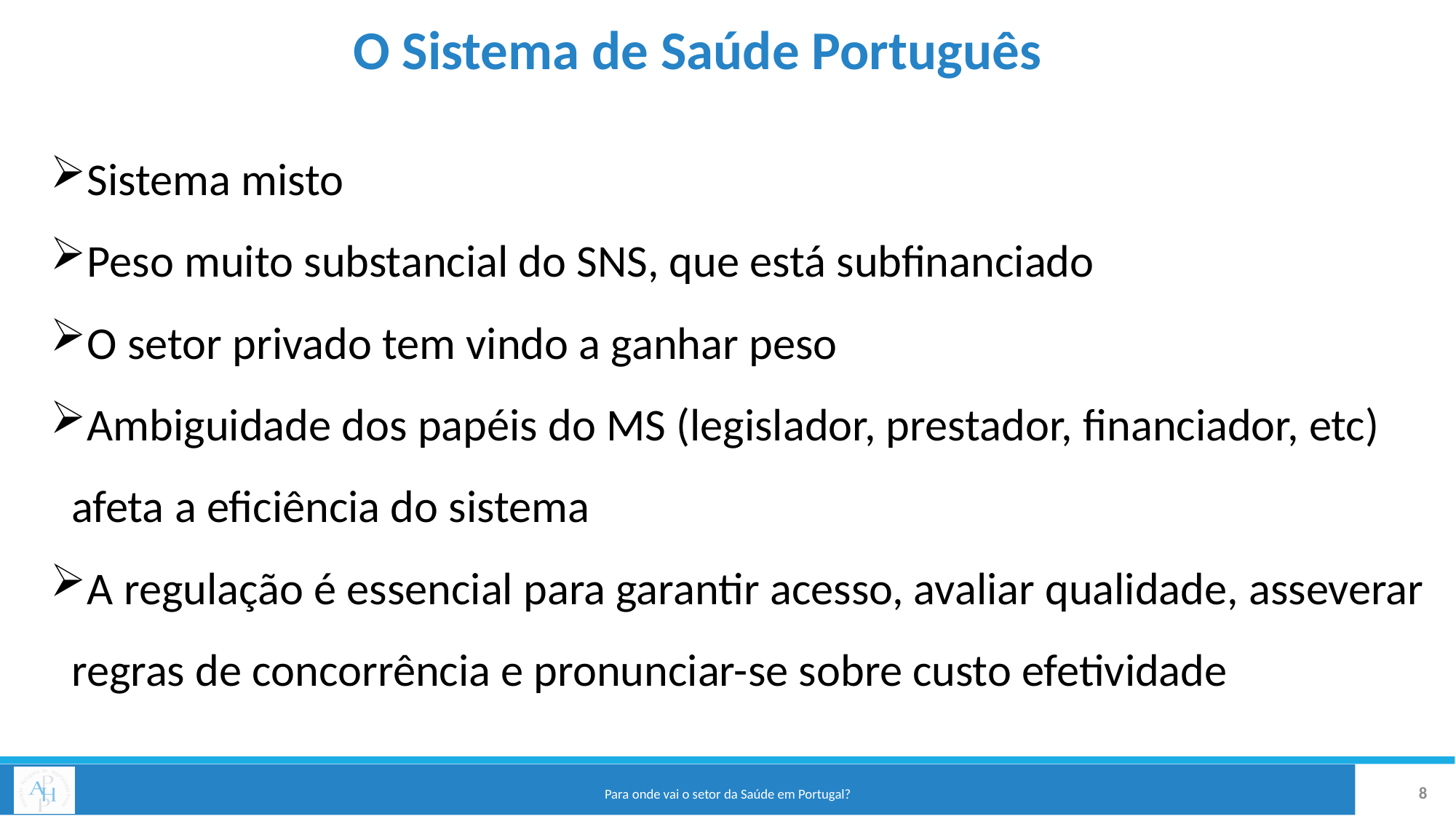

# O Sistema de Saúde Português
Sistema misto
Peso muito substancial do SNS, que está subfinanciado
O setor privado tem vindo a ganhar peso
Ambiguidade dos papéis do MS (legislador, prestador, financiador, etc) afeta a eficiência do sistema
A regulação é essencial para garantir acesso, avaliar qualidade, asseverar regras de concorrência e pronunciar-se sobre custo efetividade

8